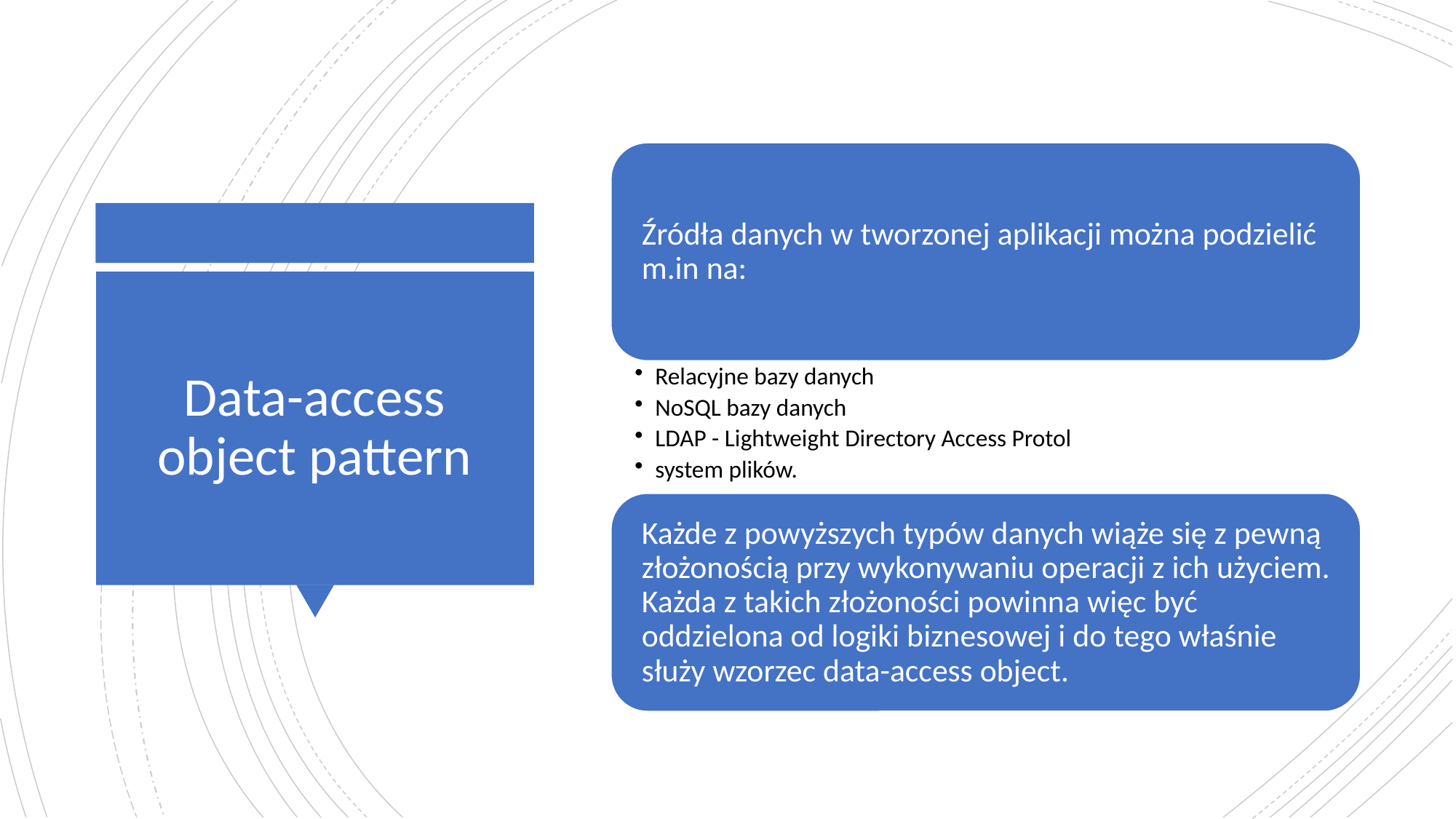

Źródła danych w tworzonej aplikacji można podzielić m.in na:
Relacyjne bazy danych
NoSQL bazy danych
LDAP - Lightweight Directory Access Protol
system plików.
Każde z powyższych typów danych wiąże się z pewną złożonością przy wykonywaniu operacji z ich użyciem. Każda z takich złożoności powinna więc być oddzielona od logiki biznesowej i do tego właśnie służy wzorzec data-access object.

# Data-access object pattern
OB